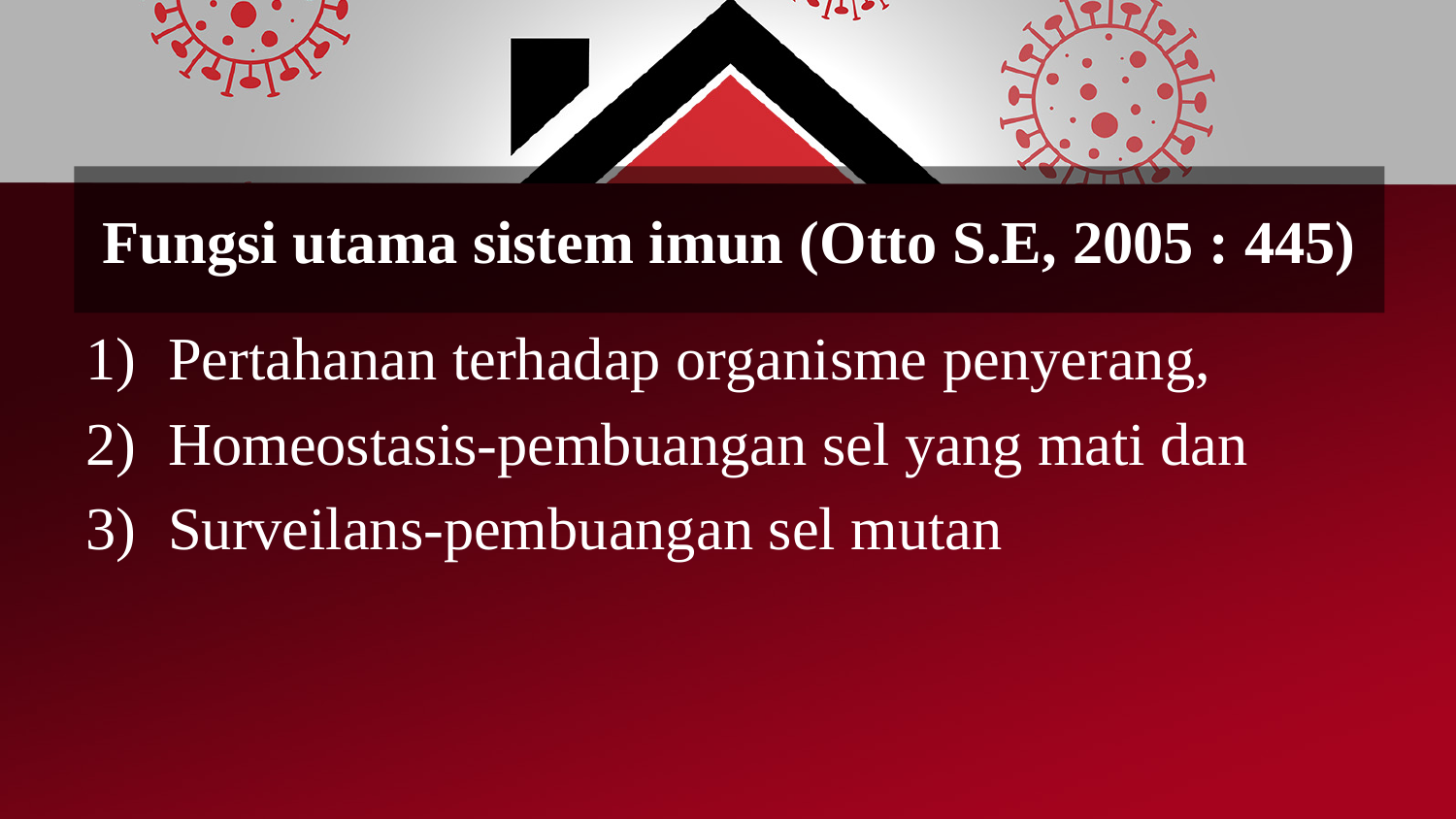

# Fungsi utama sistem imun (Otto S.E, 2005 : 445)
Pertahanan terhadap organisme penyerang,
Homeostasis-pembuangan sel yang mati dan
Surveilans-pembuangan sel mutan